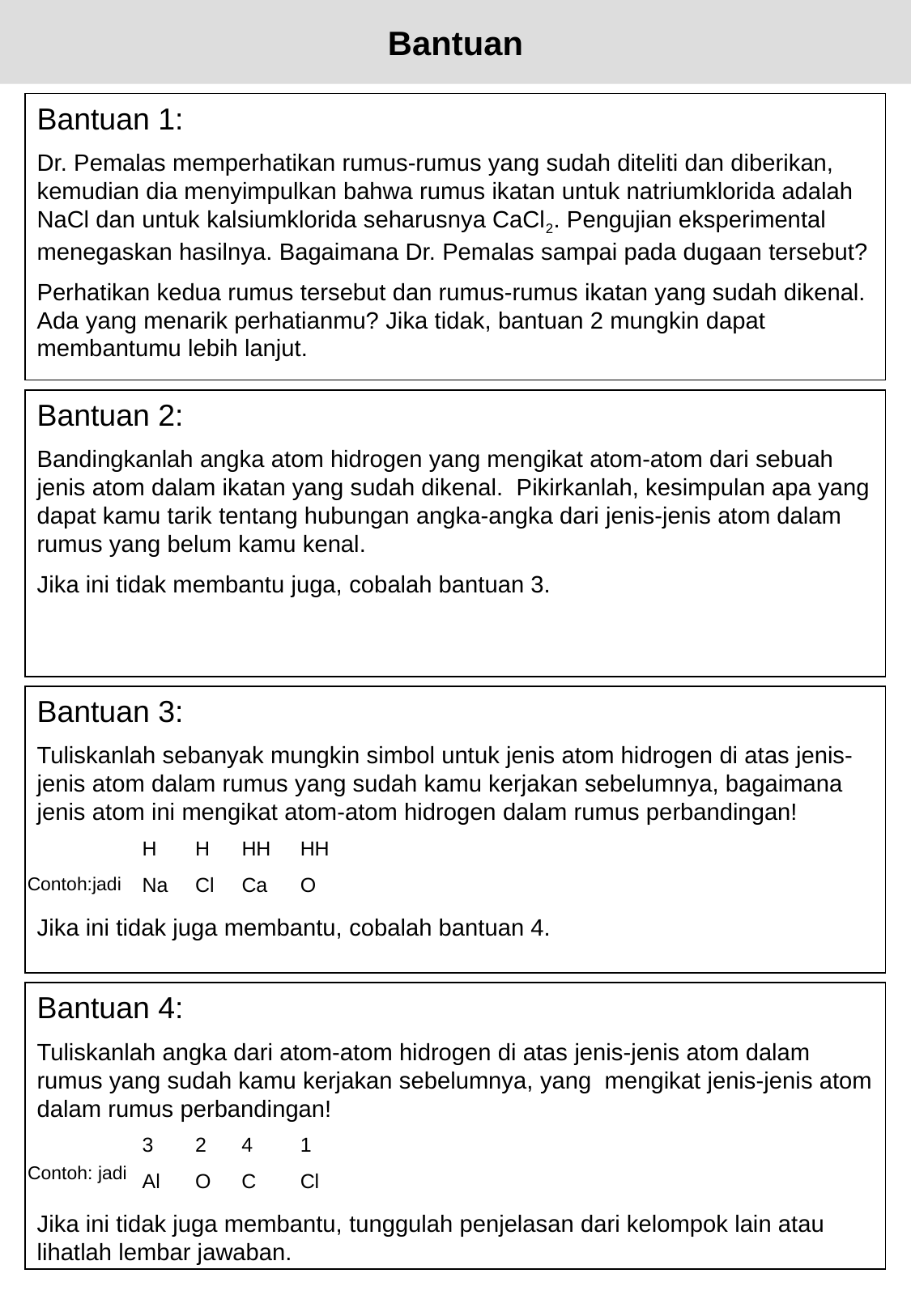

# Bantuan
Bantuan 1:
Dr. Pemalas memperhatikan rumus-rumus yang sudah diteliti dan diberikan, kemudian dia menyimpulkan bahwa rumus ikatan untuk natriumklorida adalah NaCl dan untuk kalsiumklorida seharusnya CaCl2. Pengujian eksperimental menegaskan hasilnya. Bagaimana Dr. Pemalas sampai pada dugaan tersebut?
Perhatikan kedua rumus tersebut dan rumus-rumus ikatan yang sudah dikenal. Ada yang menarik perhatianmu? Jika tidak, bantuan 2 mungkin dapat membantumu lebih lanjut.
Bantuan 2:
Bandingkanlah angka atom hidrogen yang mengikat atom-atom dari sebuah jenis atom dalam ikatan yang sudah dikenal.  Pikirkanlah, kesimpulan apa yang dapat kamu tarik tentang hubungan angka-angka dari jenis-jenis atom dalam rumus yang belum kamu kenal.
Jika ini tidak membantu juga, cobalah bantuan 3.
Bantuan 3:
Tuliskanlah sebanyak mungkin simbol untuk jenis atom hidrogen di atas jenis-jenis atom dalam rumus yang sudah kamu kerjakan sebelumnya, bagaimana jenis atom ini mengikat atom-atom hidrogen dalam rumus perbandingan!

H
H
HH
HH

Contoh:jadi
Na
Cl
Ca
O

Jika ini tidak juga membantu, cobalah bantuan 4.
Bantuan 4:
Tuliskanlah angka dari atom-atom hidrogen di atas jenis-jenis atom dalam rumus yang sudah kamu kerjakan sebelumnya, yang  mengikat jenis-jenis atom dalam rumus perbandingan!

3
2
4
1

   Contoh: jadi
Al
O
C
Cl

Jika ini tidak juga membantu, tunggulah penjelasan dari kelompok lain atau lihatlah lembar jawaban.